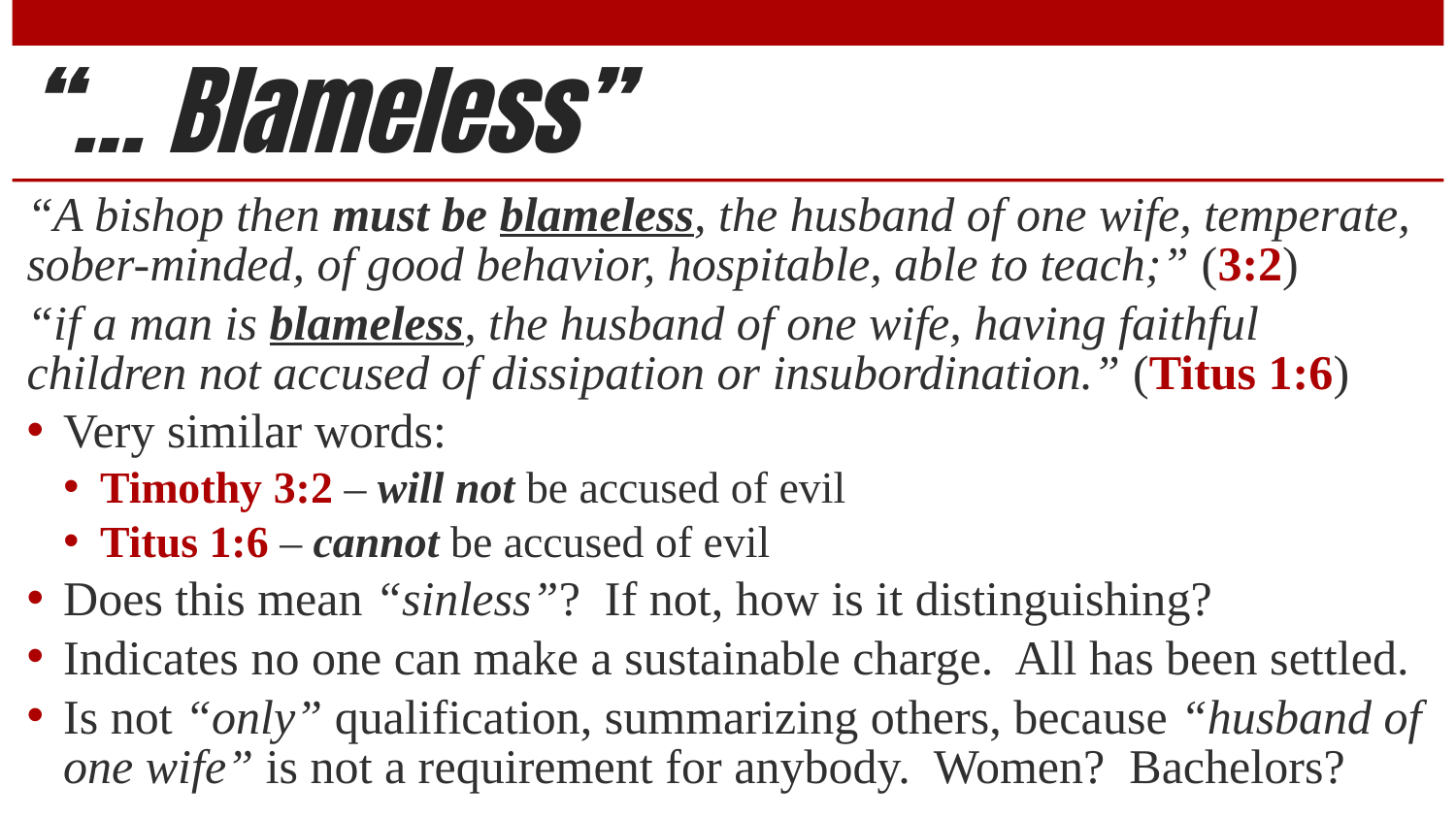

# “… Blameless”
“A bishop then must be blameless, the husband of one wife, temperate, sober-minded, of good behavior, hospitable, able to teach;” (3:2)
“if a man is blameless, the husband of one wife, having faithful children not accused of dissipation or insubordination.” (Titus 1:6)
Very similar words:
Timothy 3:2 – will not be accused of evil
Titus 1:6 – cannot be accused of evil
Does this mean “sinless”?  If not, how is it distinguishing?
Indicates no one can make a sustainable charge.  All has been settled.
Is not “only” qualification, summarizing others, because “husband of one wife” is not a requirement for anybody.  Women?  Bachelors?